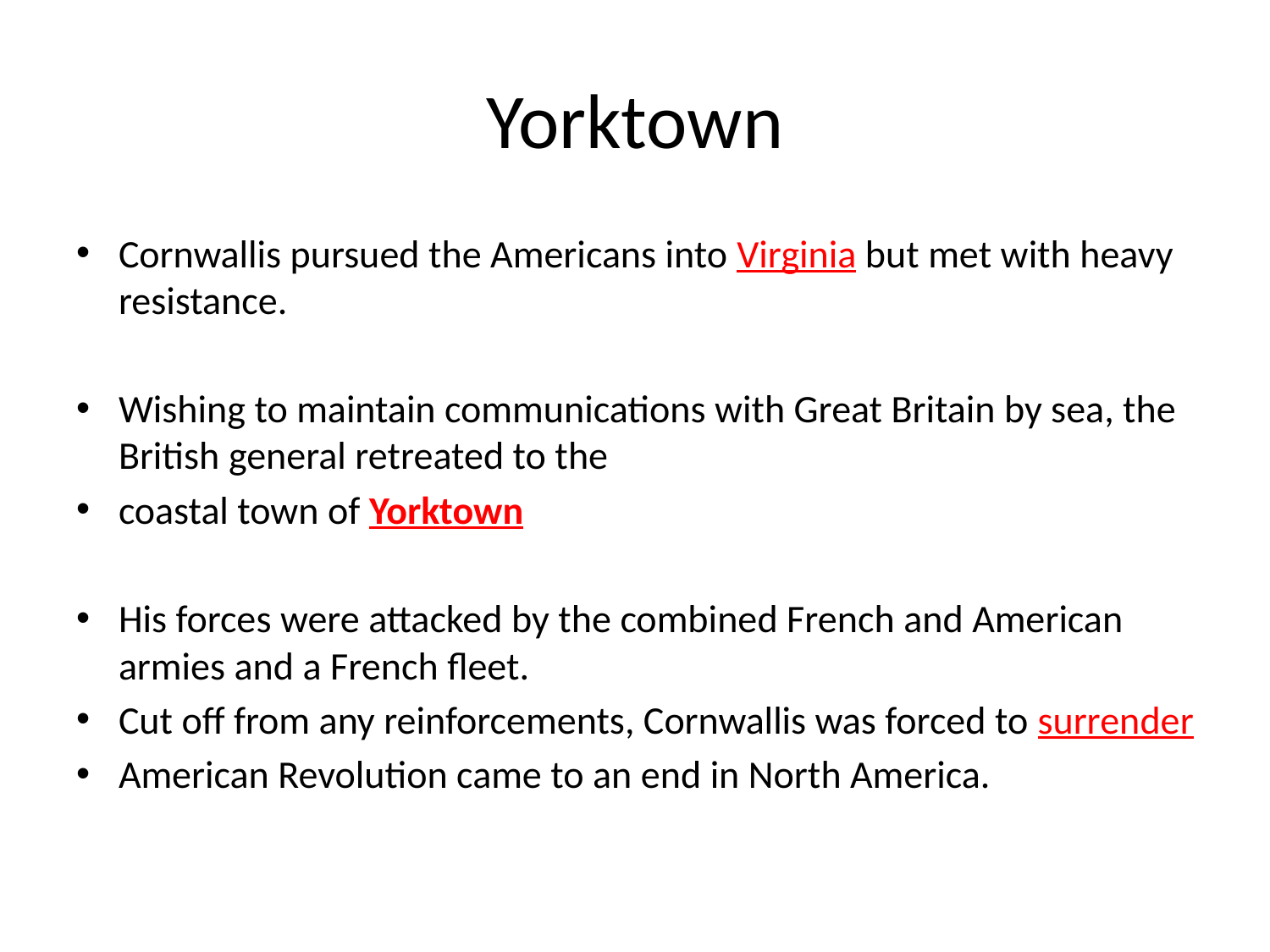

# Yorktown
Cornwallis pursued the Americans into Virginia but met with heavy resistance.

Wishing to maintain communications with Great Britain by sea, the British general retreated to the
coastal town of Yorktown

His forces were attacked by the combined French and American armies and a French fleet.
Cut off from any reinforcements, Cornwallis was forced to surrender
American Revolution came to an end in North America.